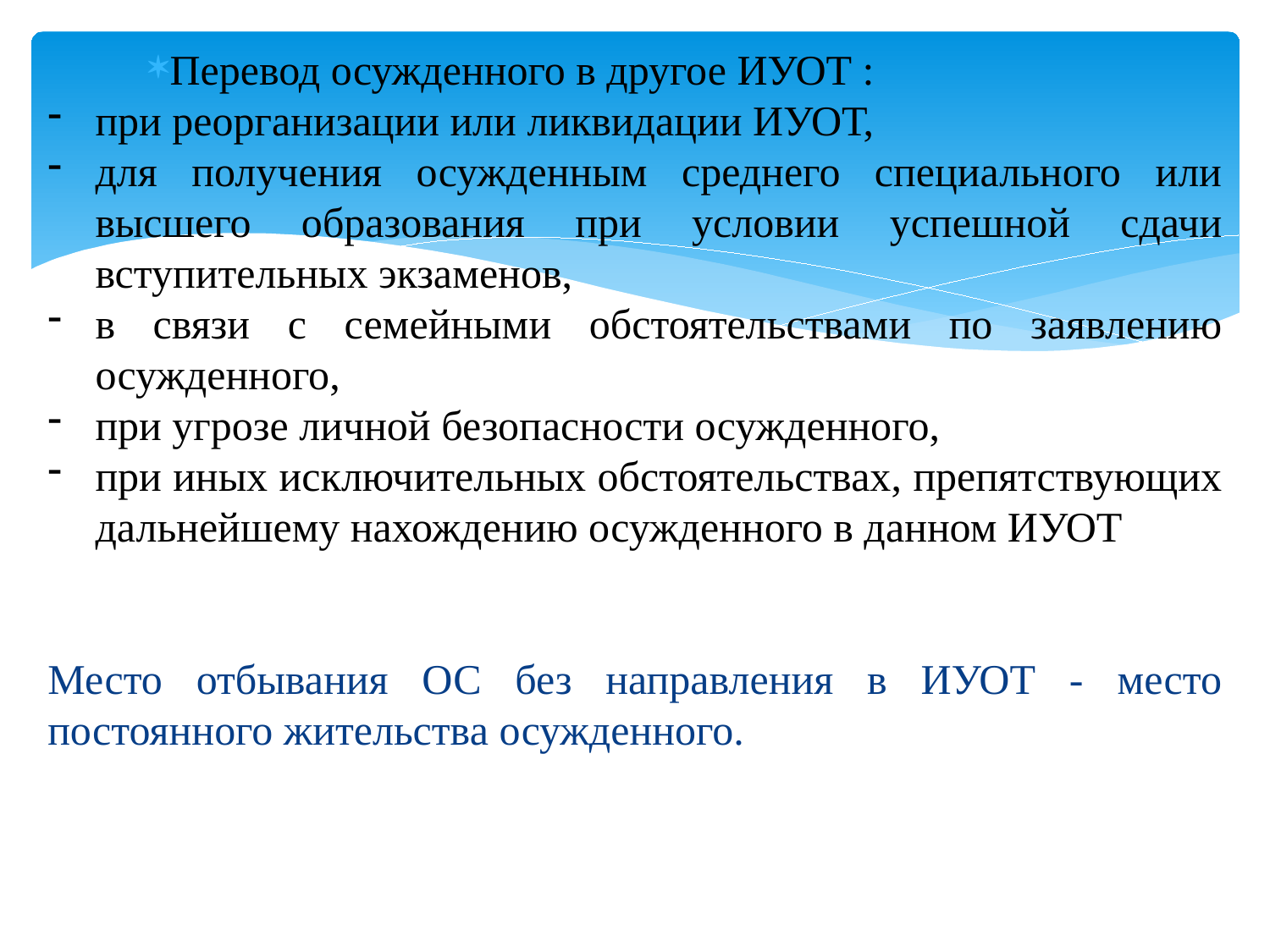

Перевод осужденного в другое ИУОТ :
при реорганизации или ликвидации ИУОТ,
для получения осужденным среднего специального или высшего образования при условии успешной сдачи вступительных экзаменов,
в связи с семейными обстоятельствами по заявлению осужденного,
при угрозе личной безопасности осужденного,
при иных исключительных обстоятельствах, препятствующих дальнейшему нахождению осужденного в данном ИУОТ

Место отбывания ОС без направления в ИУОТ - место постоянного жительства осужденного.